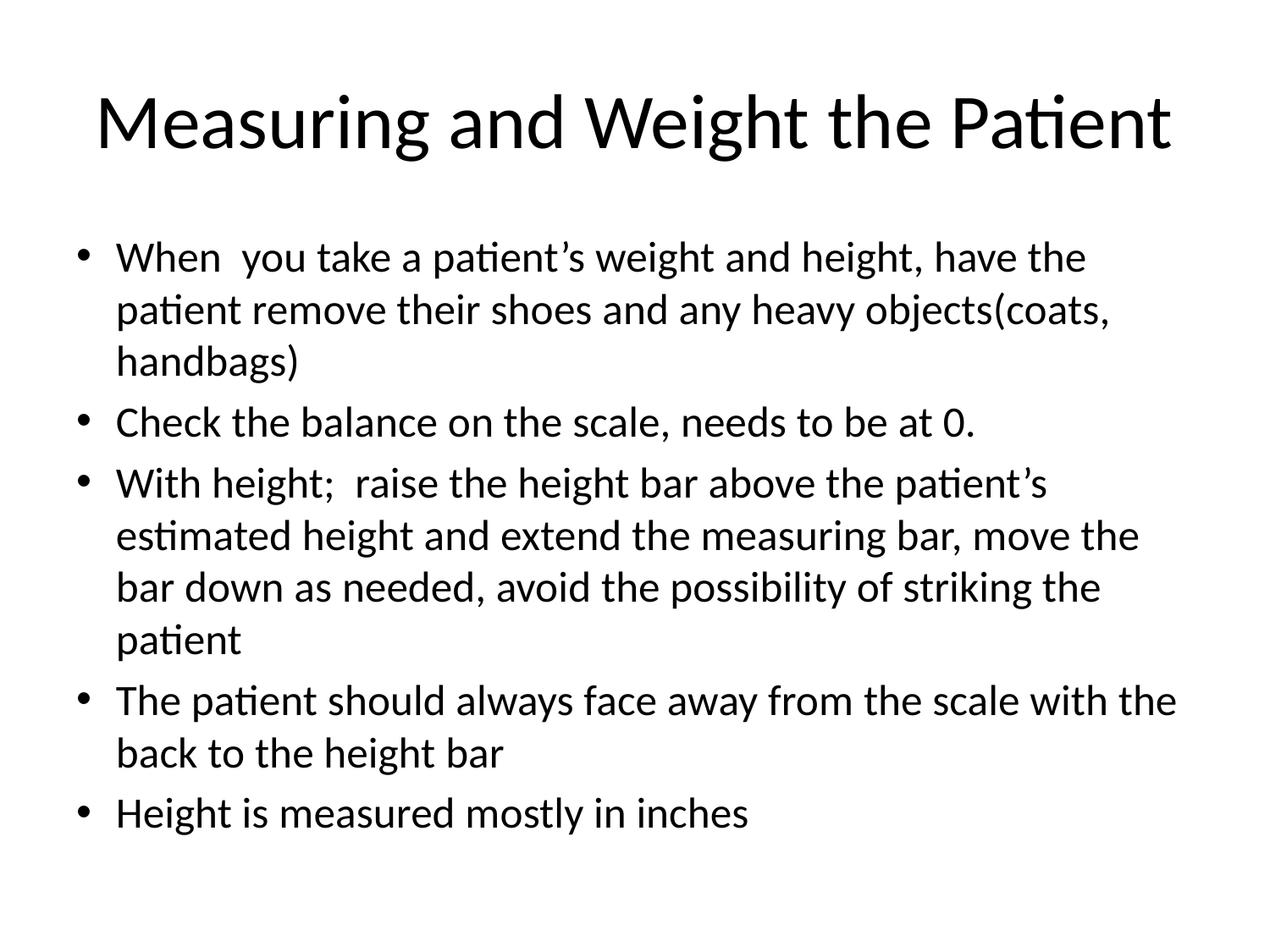

# Measuring and Weight the Patient
When  you take a patient’s weight and height, have the patient remove their shoes and any heavy objects(coats, handbags)
Check the balance on the scale, needs to be at 0.
With height;  raise the height bar above the patient’s estimated height and extend the measuring bar, move the bar down as needed, avoid the possibility of striking the patient
The patient should always face away from the scale with the back to the height bar
Height is measured mostly in inches